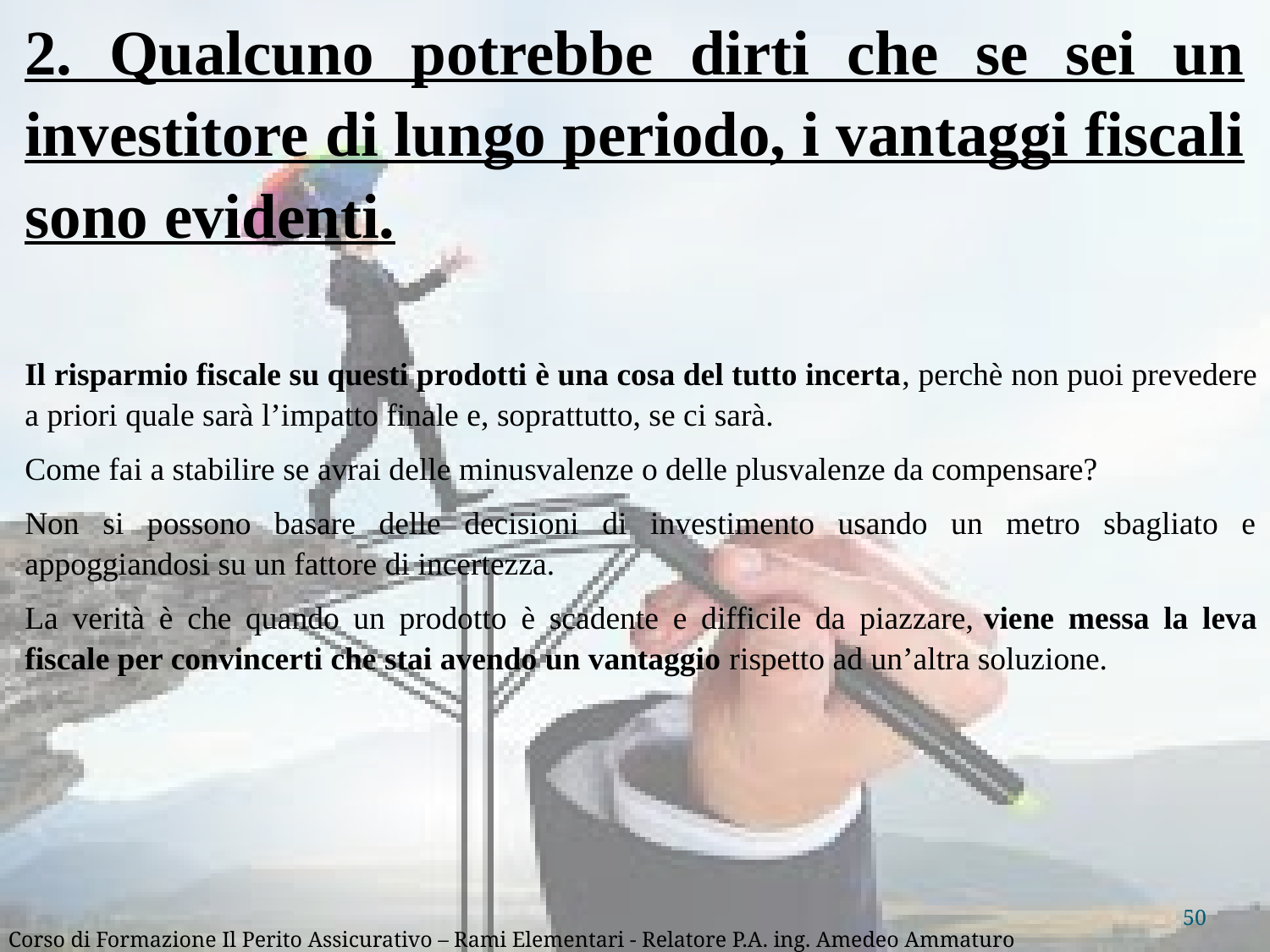

2. Qualcuno potrebbe dirti che se sei un investitore di lungo periodo, i vantaggi fiscali sono evidenti.
Il risparmio fiscale su questi prodotti è una cosa del tutto incerta, perchè non puoi prevedere a priori quale sarà l’impatto finale e, soprattutto, se ci sarà.
Come fai a stabilire se avrai delle minusvalenze o delle plusvalenze da compensare?
Non si possono basare delle decisioni di investimento usando un metro sbagliato e appoggiandosi su un fattore di incertezza.
La verità è che quando un prodotto è scadente e difficile da piazzare, viene messa la leva fiscale per convincerti che stai avendo un vantaggio rispetto ad un’altra soluzione.
50
Corso di Formazione Il Perito Assicurativo – Rami Elementari - Relatore P.A. ing. Amedeo Ammaturo